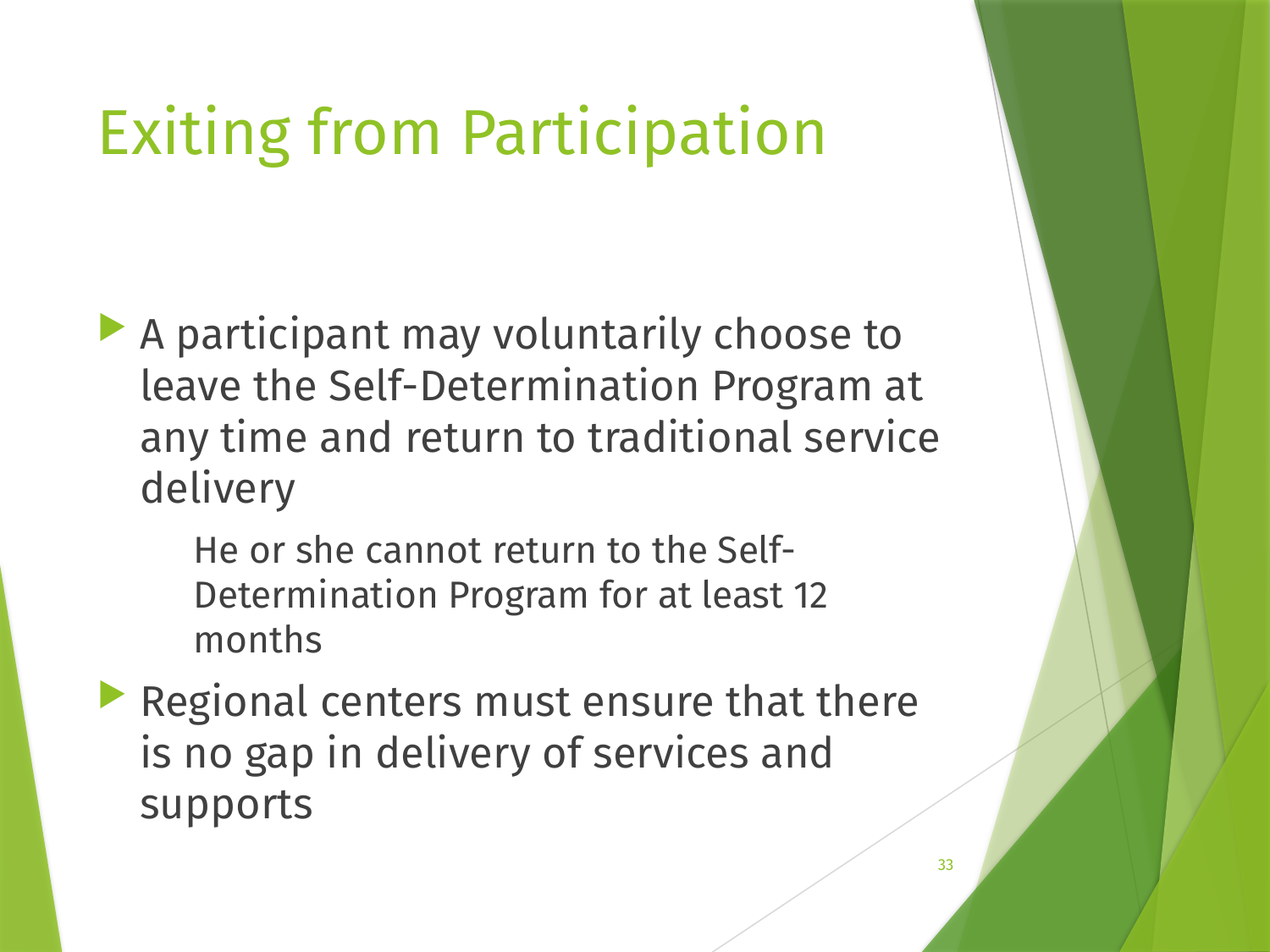

# Exiting from Participation
A participant may voluntarily choose to leave the Self-Determination Program at any time and return to traditional service delivery
He or she cannot return to the Self-Determination Program for at least 12 months
Regional centers must ensure that there is no gap in delivery of services and supports
33